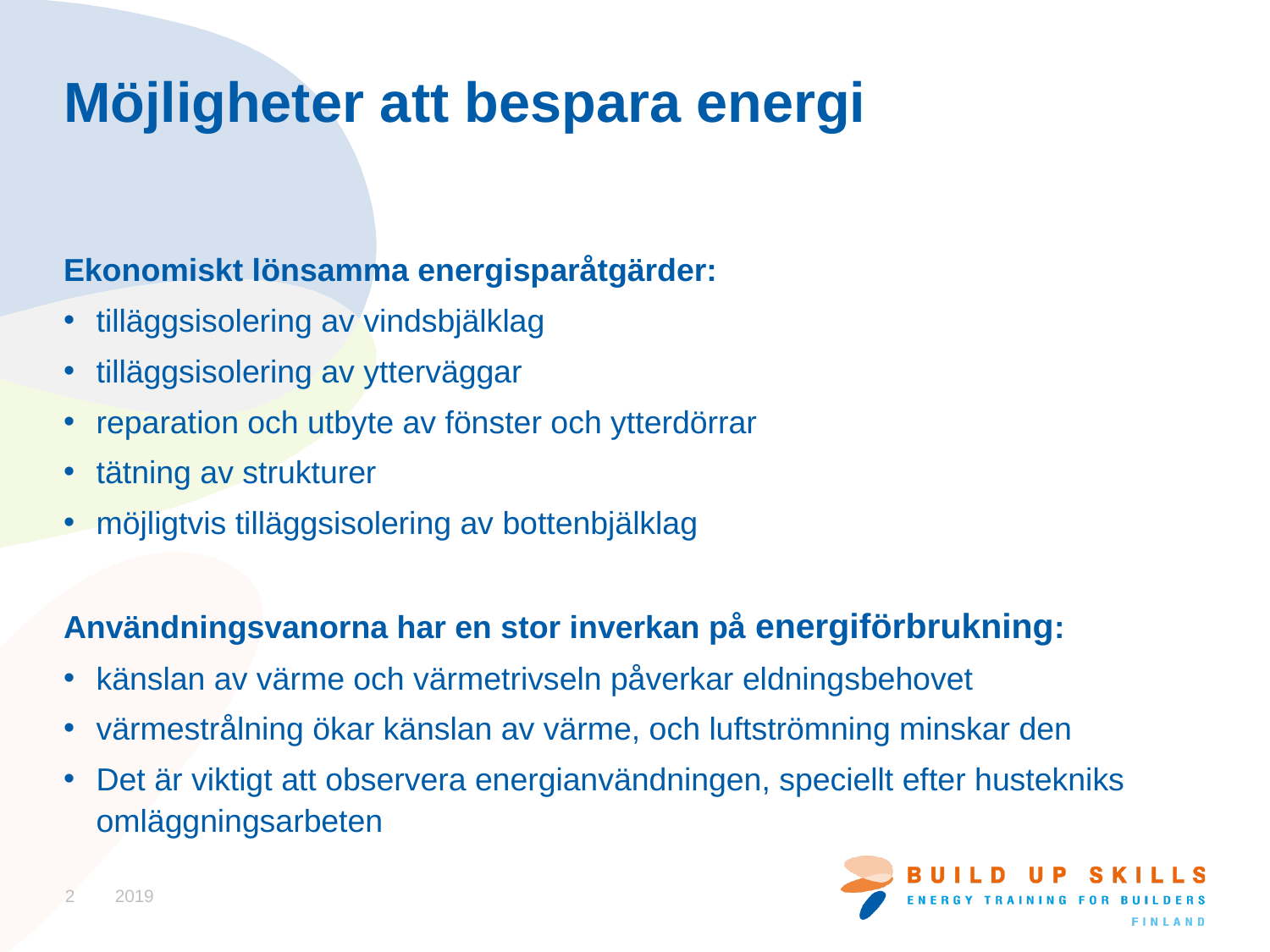

# Möjligheter att bespara energi
Ekonomiskt lönsamma energisparåtgärder:
tilläggsisolering av vindsbjälklag
tilläggsisolering av ytterväggar
reparation och utbyte av fönster och ytterdörrar
tätning av strukturer
möjligtvis tilläggsisolering av bottenbjälklag

Användningsvanorna har en stor inverkan på energiförbrukning:
känslan av värme och värmetrivseln påverkar eldningsbehovet
värmestrålning ökar känslan av värme, och luftströmning minskar den
Det är viktigt att observera energianvändningen, speciellt efter hustekniks omläggningsarbeten

2
2019